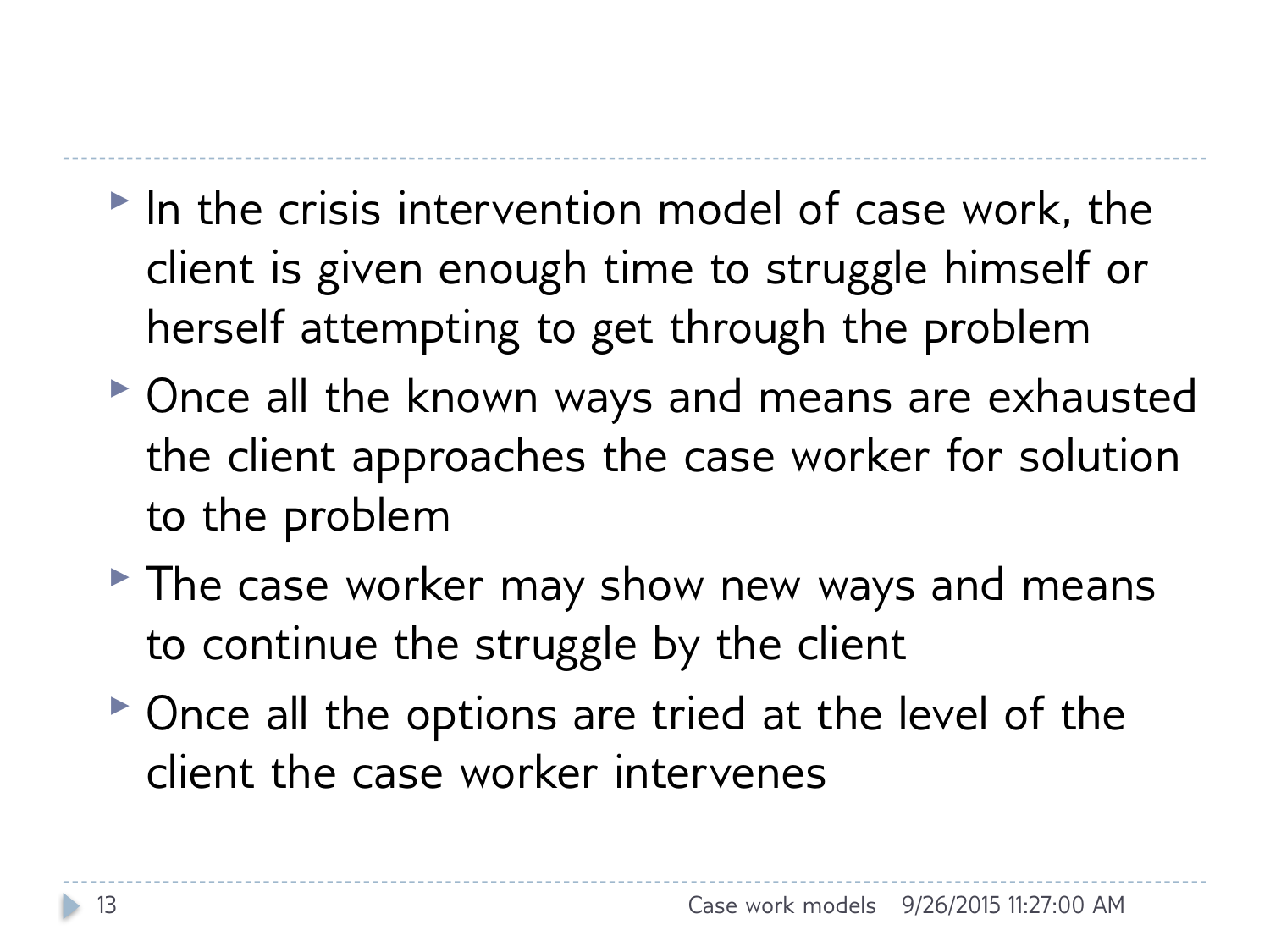

#
In the crisis intervention model of case work, the client is given enough time to struggle himself or herself attempting to get through the problem
Once all the known ways and means are exhausted the client approaches the case worker for solution to the problem
The case worker may show new ways and means to continue the struggle by the client
Once all the options are tried at the level of the client the case worker intervenes
13
Case work models
9/26/2015 11:27:00 AM